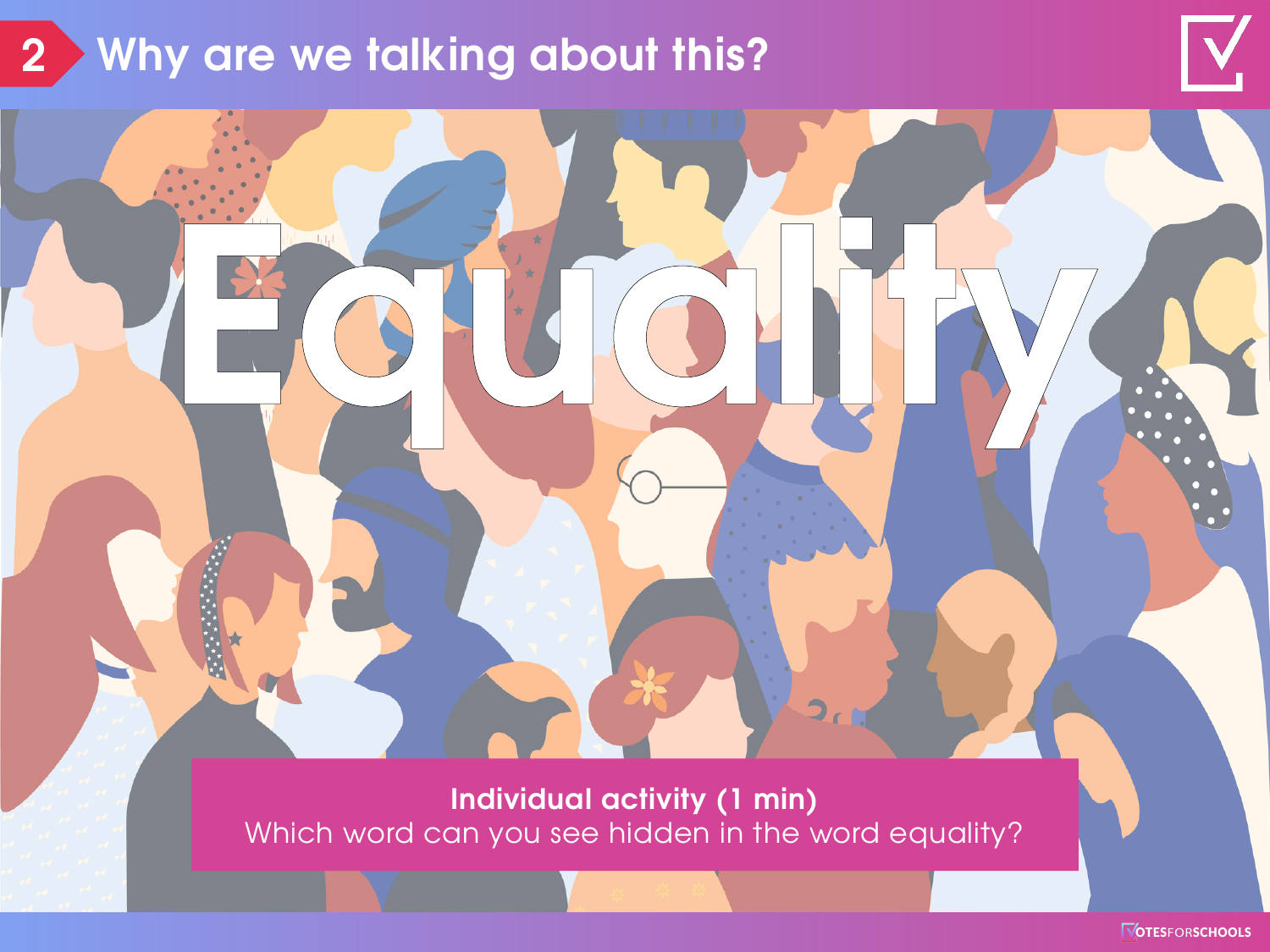

Why are we talking about this?
2
Equality
Individual activity (1 min)
Which word can you see hidden in the word equality?